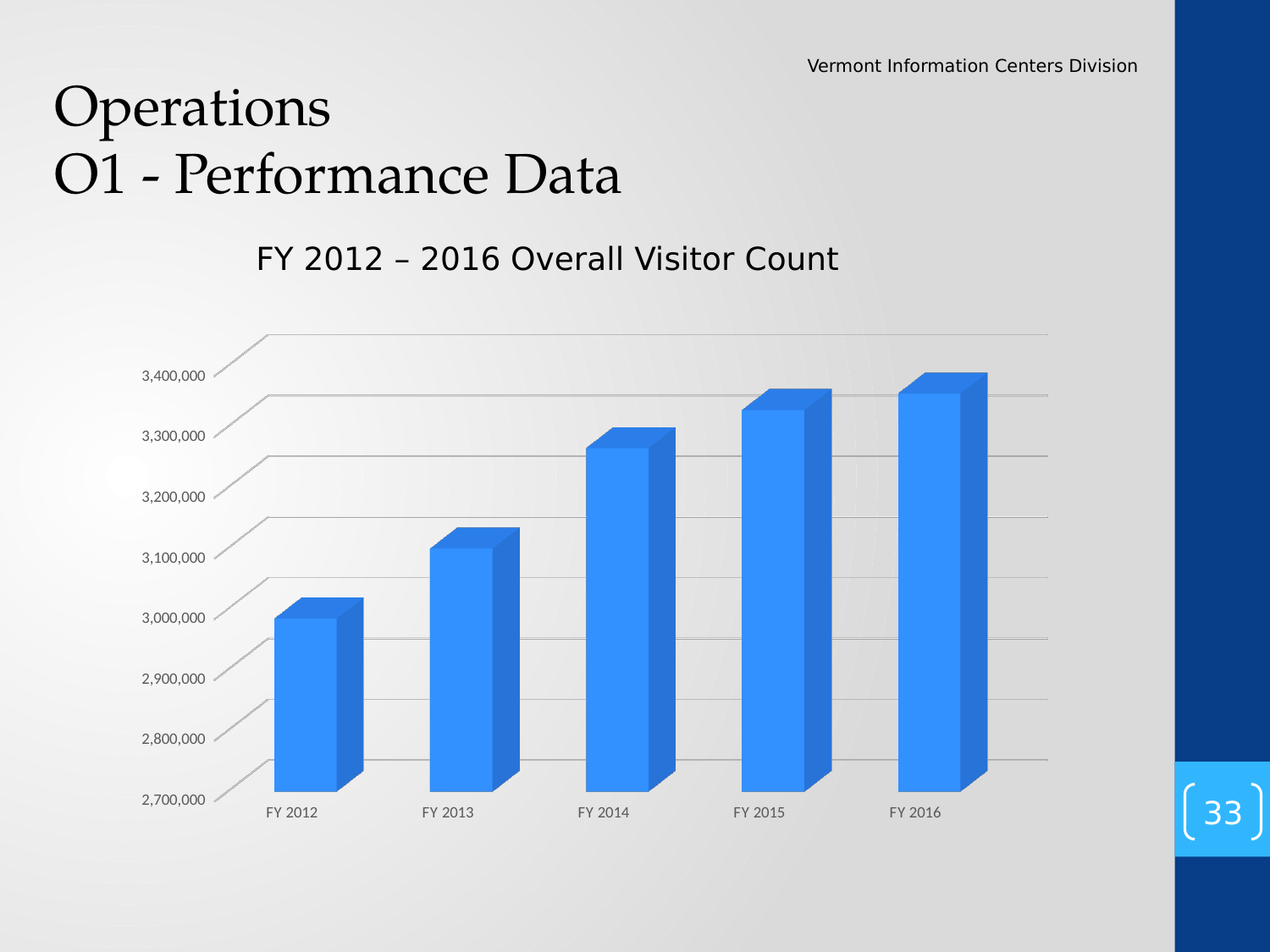

Operations
O1 - Performance Data
Vermont Information Centers Division
FY 2012 – 2016 Overall Visitor Count

[unsupported chart]

33